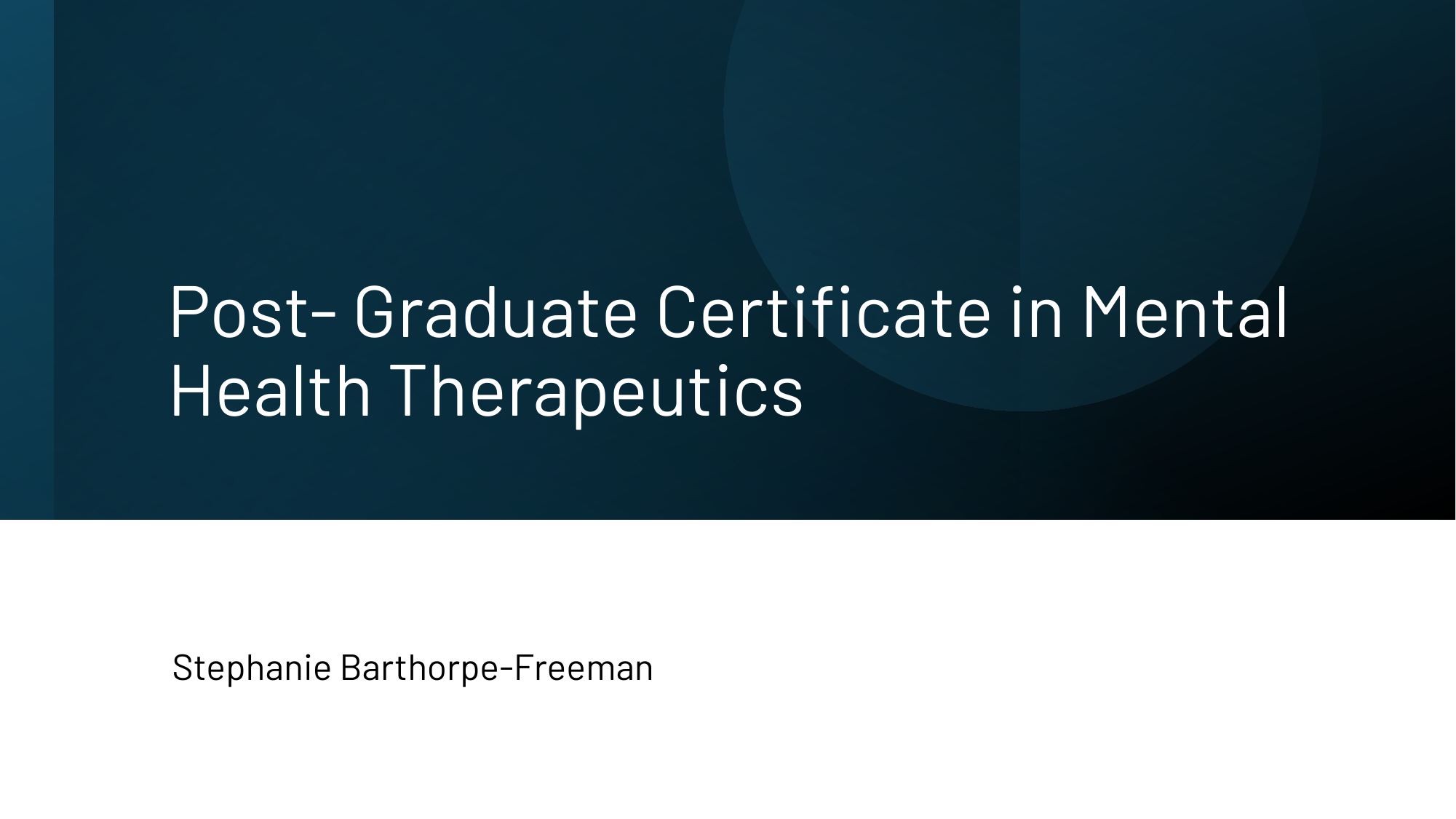

# Post- Graduate Certificate in Mental Health Therapeutics
Stephanie Barthorpe-Freeman